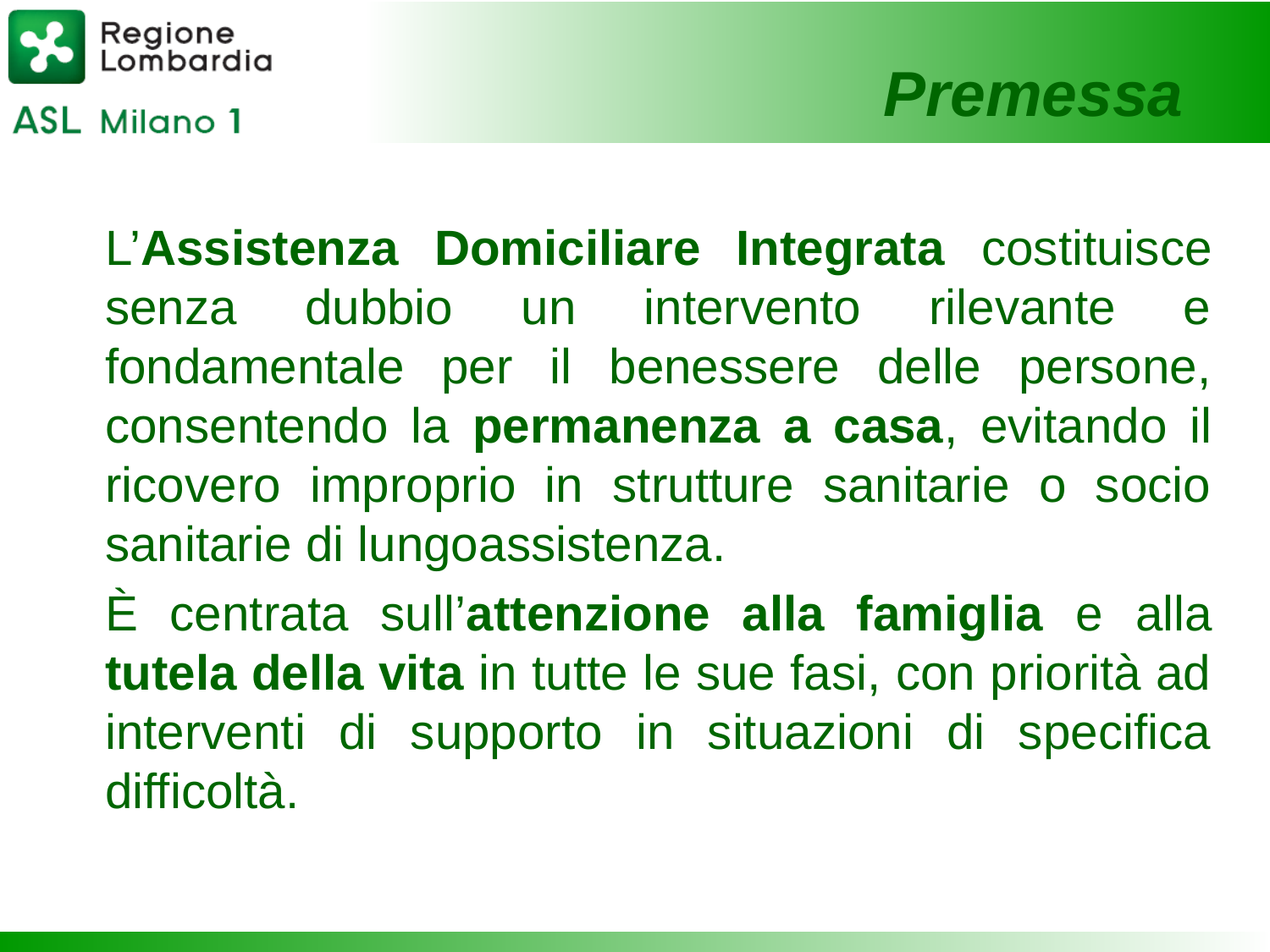

Premessa

	L’Assistenza Domiciliare Integrata costituisce senza dubbio un intervento rilevante e fondamentale per il benessere delle persone, consentendo la permanenza a casa, evitando il ricovero improprio in strutture sanitarie o socio sanitarie di lungoassistenza.
	È centrata sull’attenzione alla famiglia e alla tutela della vita in tutte le sue fasi, con priorità ad interventi di supporto in situazioni di specifica difficoltà.